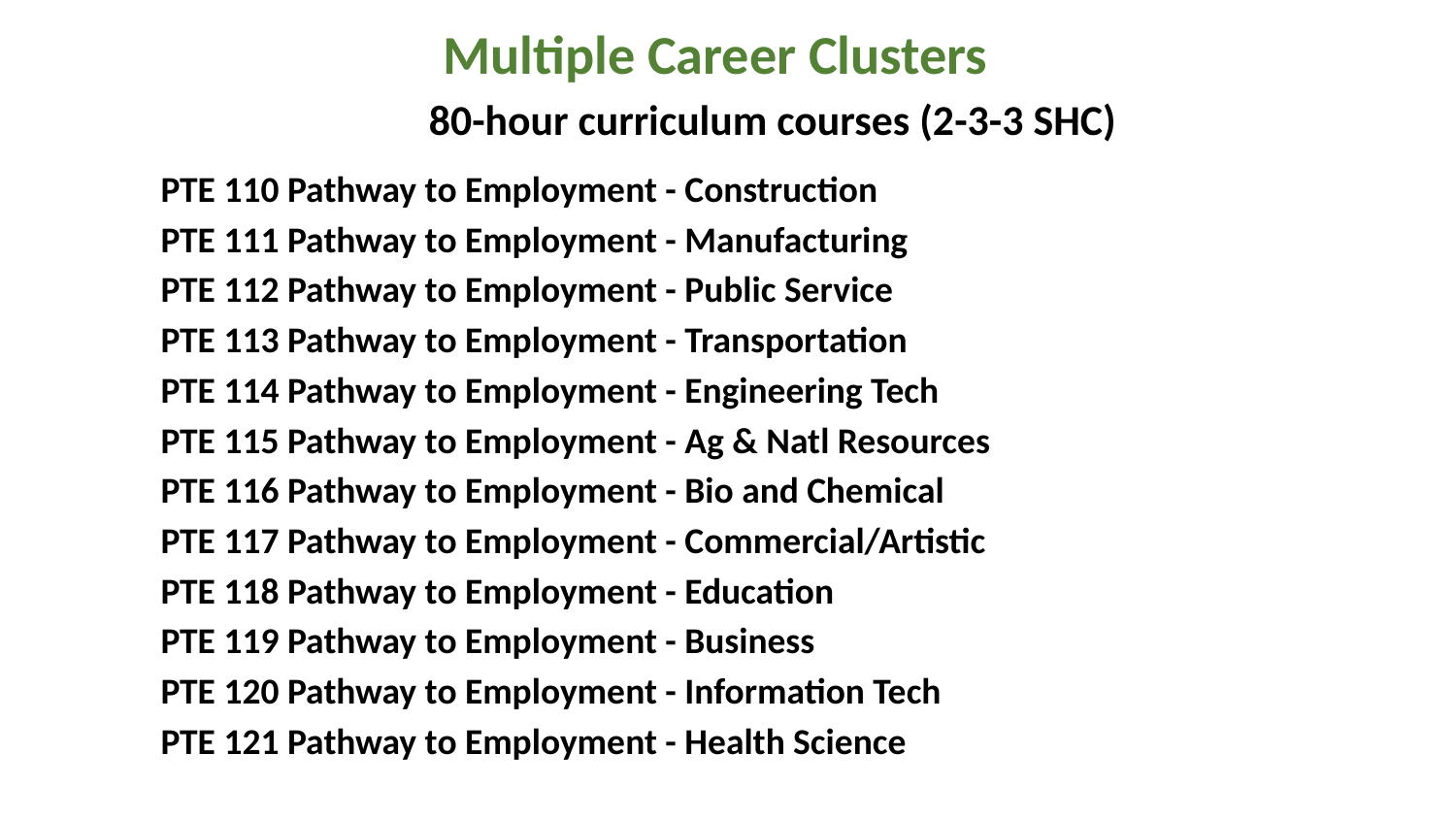

# Multiple Career Clusters
80-hour curriculum courses (2-3-3 SHC)

PTE 110 Pathway to Employment - Construction
PTE 111 Pathway to Employment - Manufacturing
PTE 112 Pathway to Employment - Public Service
PTE 113 Pathway to Employment - Transportation
PTE 114 Pathway to Employment - Engineering Tech
PTE 115 Pathway to Employment - Ag & Natl Resources
PTE 116 Pathway to Employment - Bio and Chemical
PTE 117 Pathway to Employment - Commercial/Artistic
PTE 118 Pathway to Employment - Education
PTE 119 Pathway to Employment - Business
PTE 120 Pathway to Employment - Information Tech
PTE 121 Pathway to Employment - Health Science